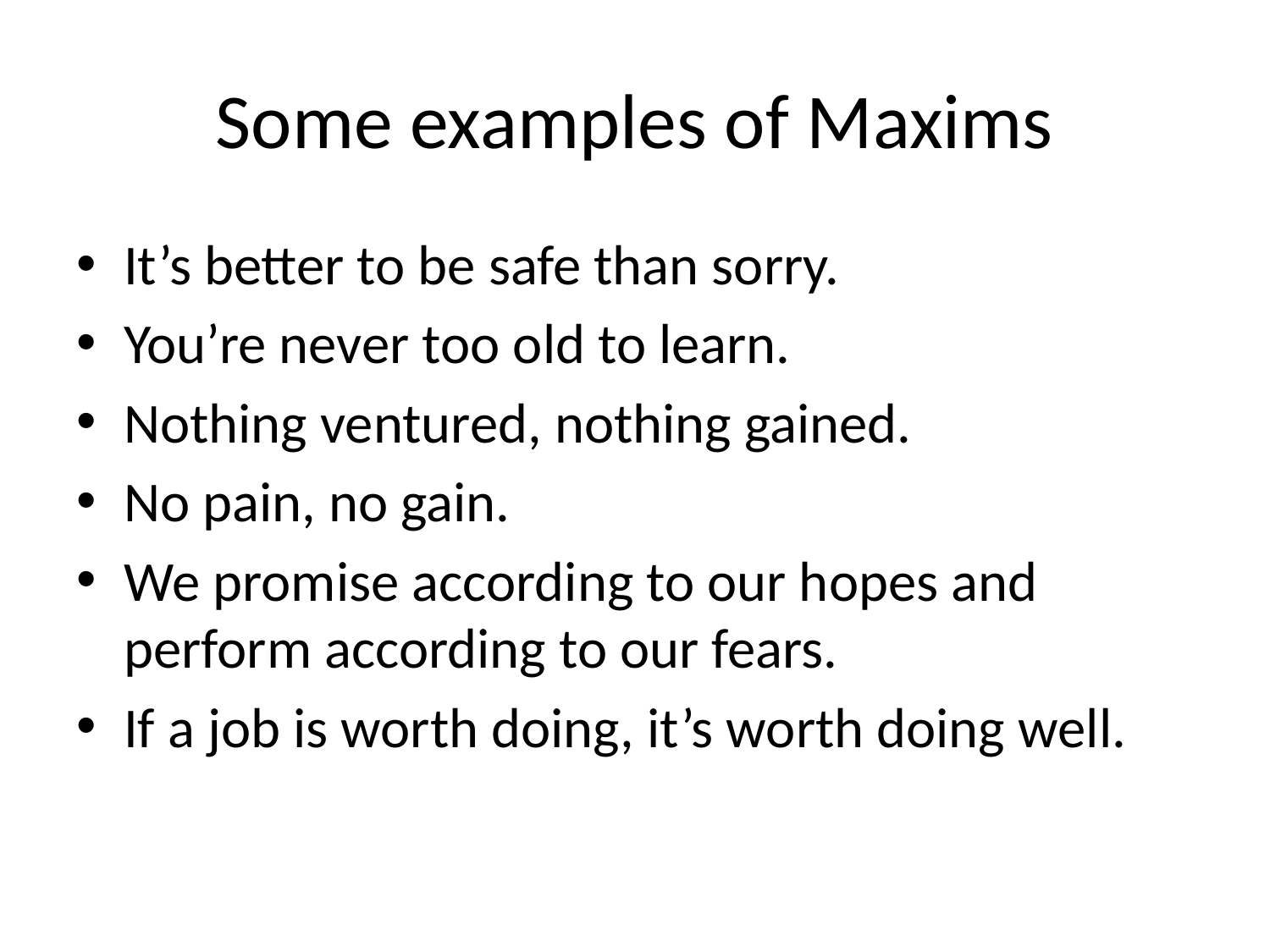

# Some examples of Maxims
It’s better to be safe than sorry.
You’re never too old to learn.
Nothing ventured, nothing gained.
No pain, no gain.
We promise according to our hopes and perform according to our fears.
If a job is worth doing, it’s worth doing well.